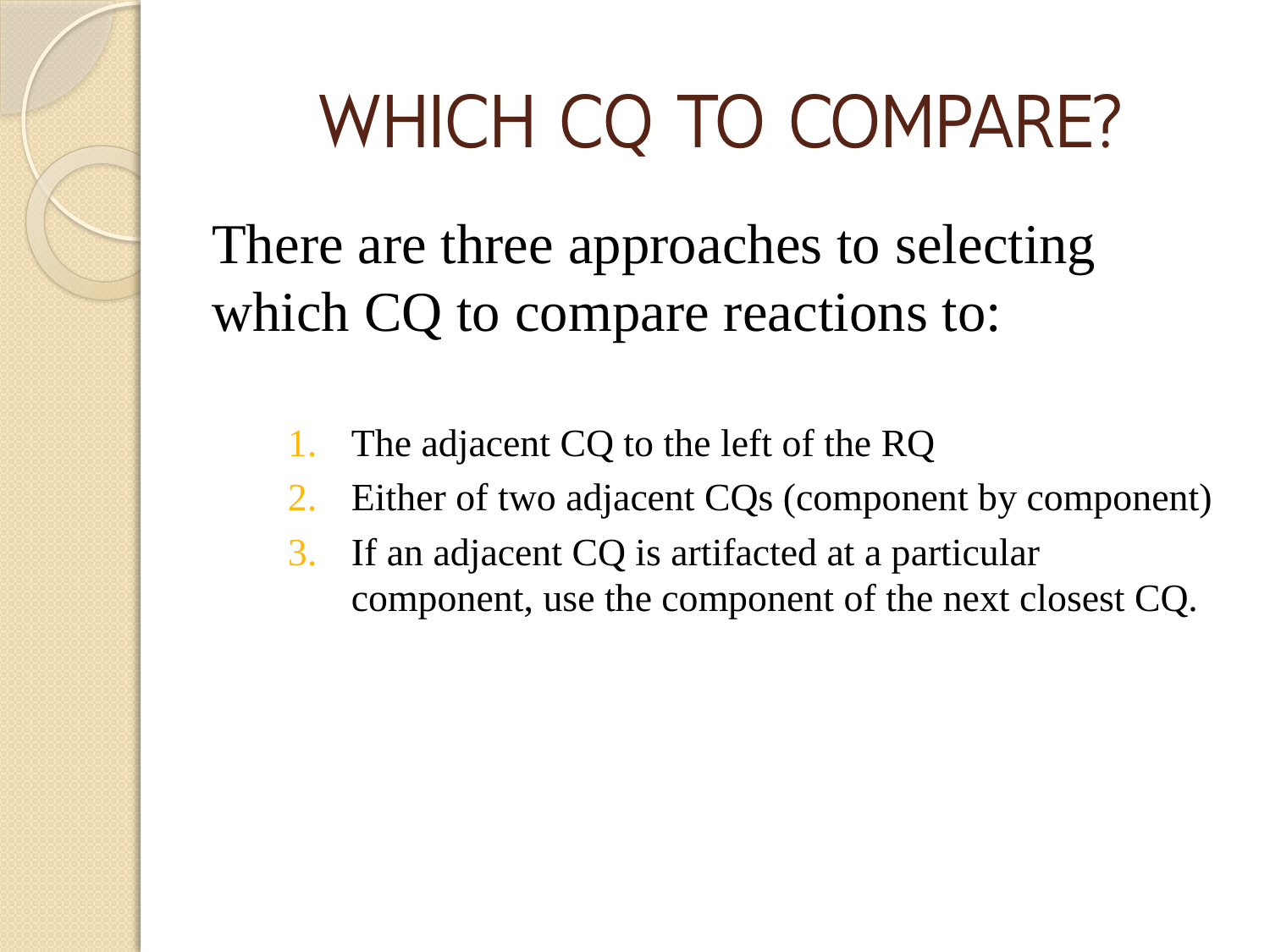

# WHICH CQ TO COMPARE?
There are three approaches to selecting which CQ to compare reactions to:
The adjacent CQ to the left of the RQ
Either of two adjacent CQs (component by component)
If an adjacent CQ is artifacted at a particular component, use the component of the next closest CQ.
Lieguy@gmail.com